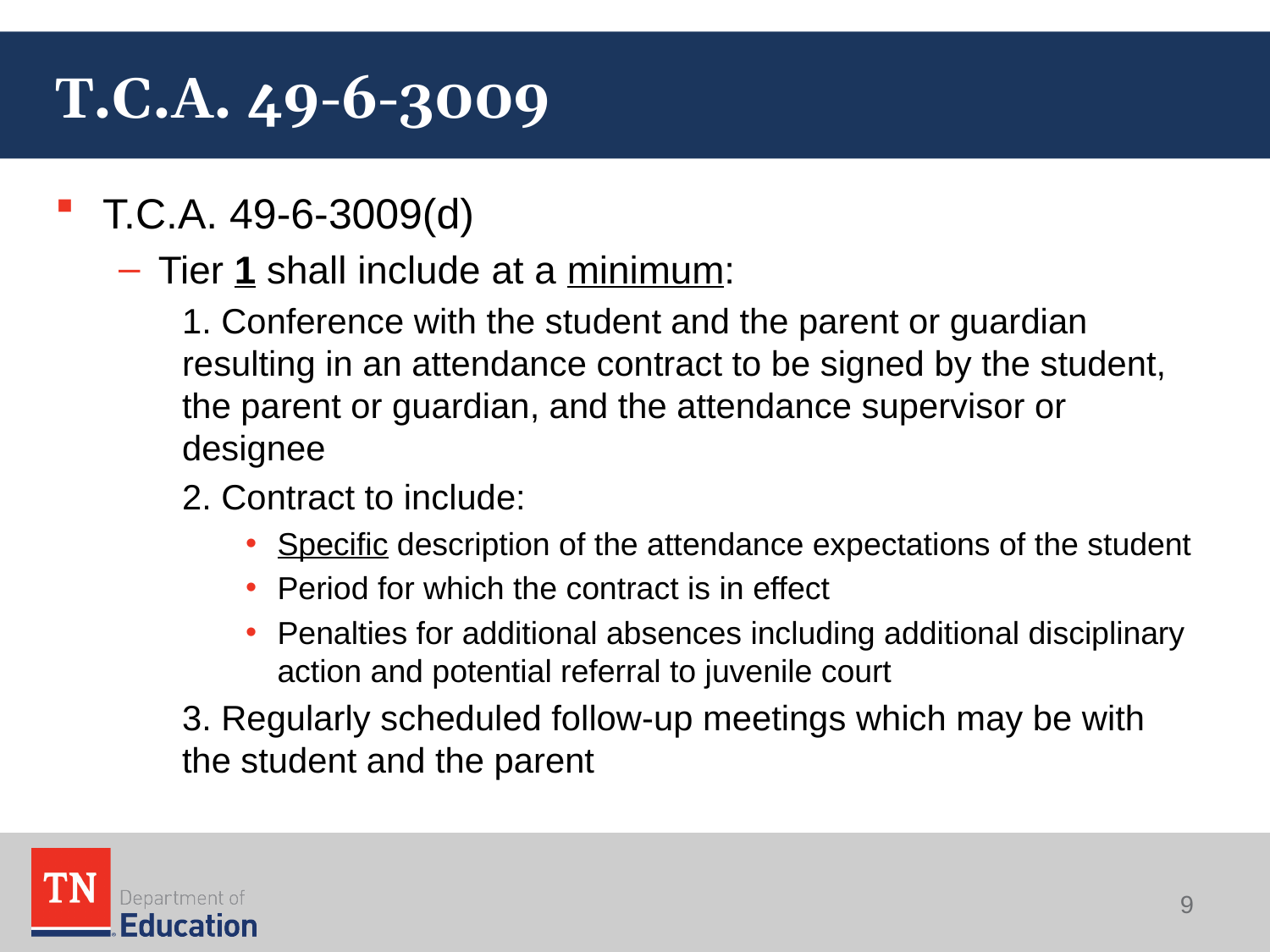

# T.C.A. 49-6-3009
T.C.A. 49-6-3009(d)
Tier 1 shall include at a minimum:
1. Conference with the student and the parent or guardian resulting in an attendance contract to be signed by the student, the parent or guardian, and the attendance supervisor or designee
2. Contract to include:
Specific description of the attendance expectations of the student
Period for which the contract is in effect
Penalties for additional absences including additional disciplinary action and potential referral to juvenile court
3. Regularly scheduled follow-up meetings which may be with the student and the parent

9